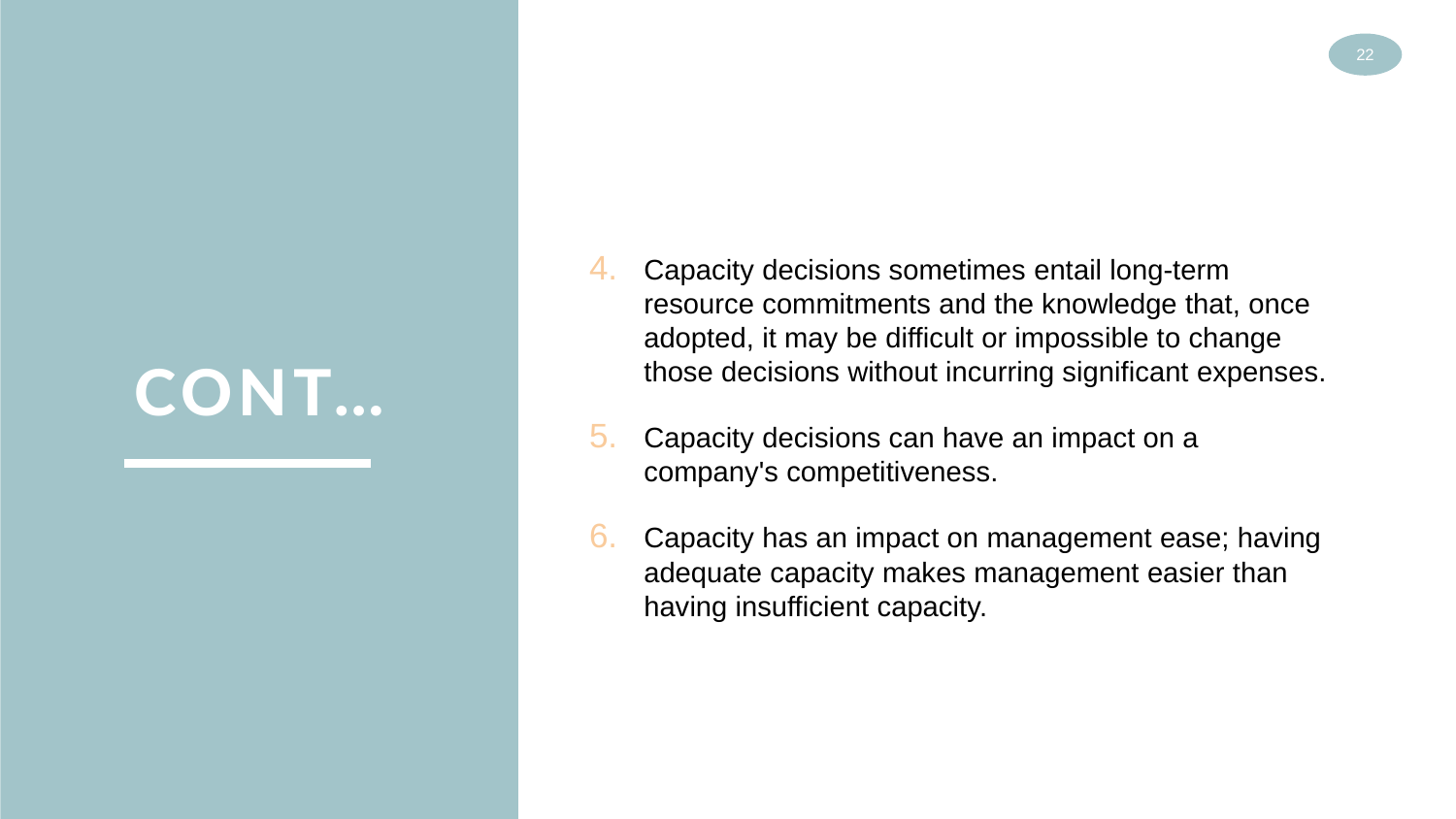

Capacity decisions have a meaningful impact on an organization's ability to meet future product and service needs; capacity effectively restricts the pace of production that may be produced.
Operating costs are influenced by capacity decisions. In an ideal world, capacity and demand requirements will be matched, resulting in lower operational costs.
Capacity is usually a major determinant of initial cost. Typically, the greater the capacity of a productive unit, the greater its cost.
IMPORTANCE OF CAPACITY DESIGN

22
To sum up, capacity planning helps determine how services are offered, and the appropriate time frames and staff required to meet current demand and cover all operational costs.

This is an important consideration when establishing yearly budgets to effectively allocate money for expenses.
Capacity decisions sometimes entail long-term resource commitments and the knowledge that, once adopted, it may be difficult or impossible to change those decisions without incurring significant expenses.
Capacity decisions can have an impact on a company's competitiveness.
Capacity has an impact on management ease; having adequate capacity makes management easier than having insufficient capacity.

CONT…
Conclusion